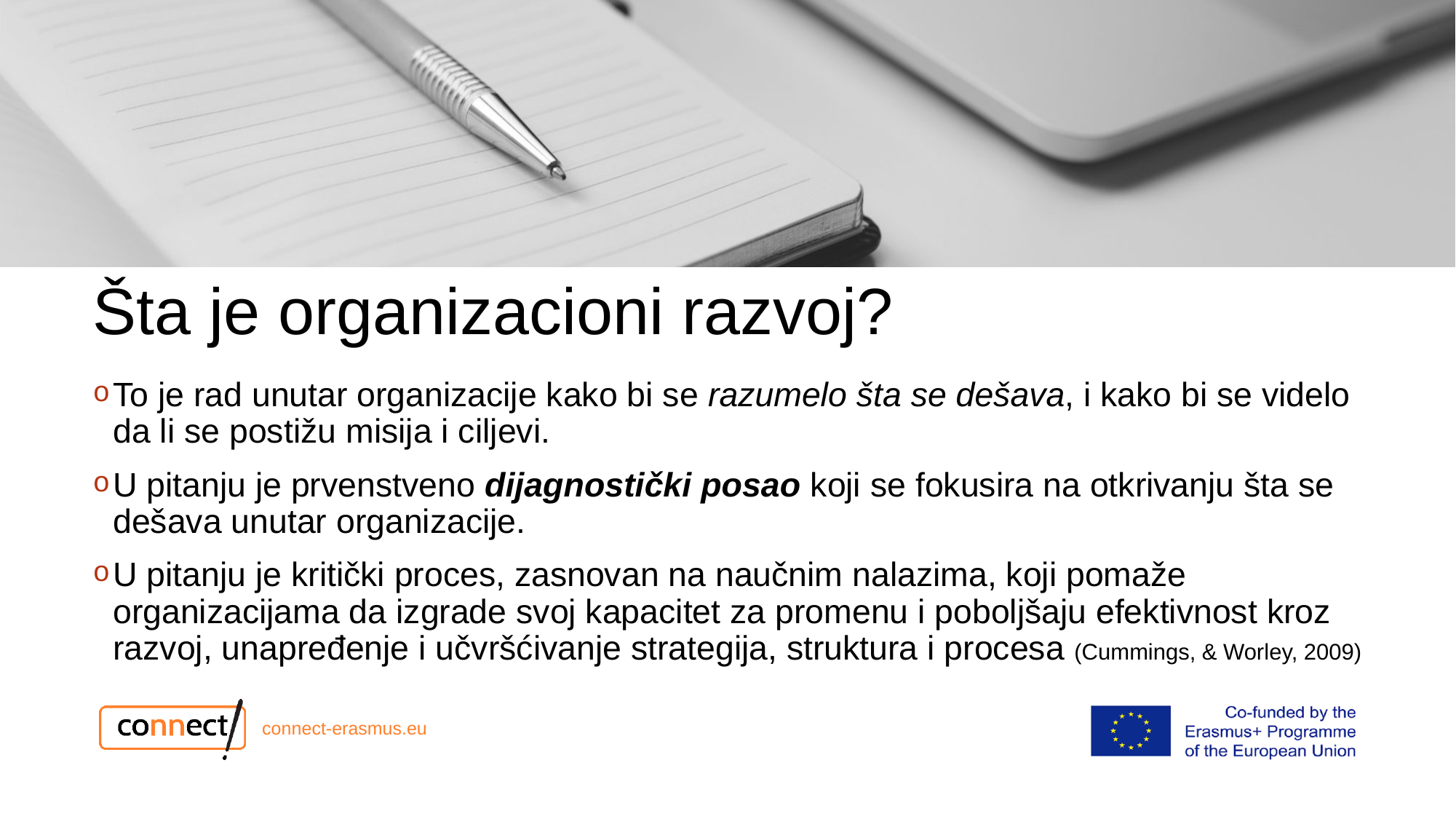

# Šta je organizacioni razvoj?
To je rad unutar organizacije kako bi se razumelo šta se dešava, i kako bi se videlo da li se postižu misija i ciljevi.
U pitanju je prvenstveno dijagnostički posao koji se fokusira na otkrivanju šta se dešava unutar organizacije.
U pitanju je kritički proces, zasnovan na naučnim nalazima, koji pomaže organizacijama da izgrade svoj kapacitet za promenu i poboljšaju efektivnost kroz razvoj, unapređenje i učvršćivanje strategija, struktura i procesa (Cummings, & Worley, 2009)
connect-erasmus.eu